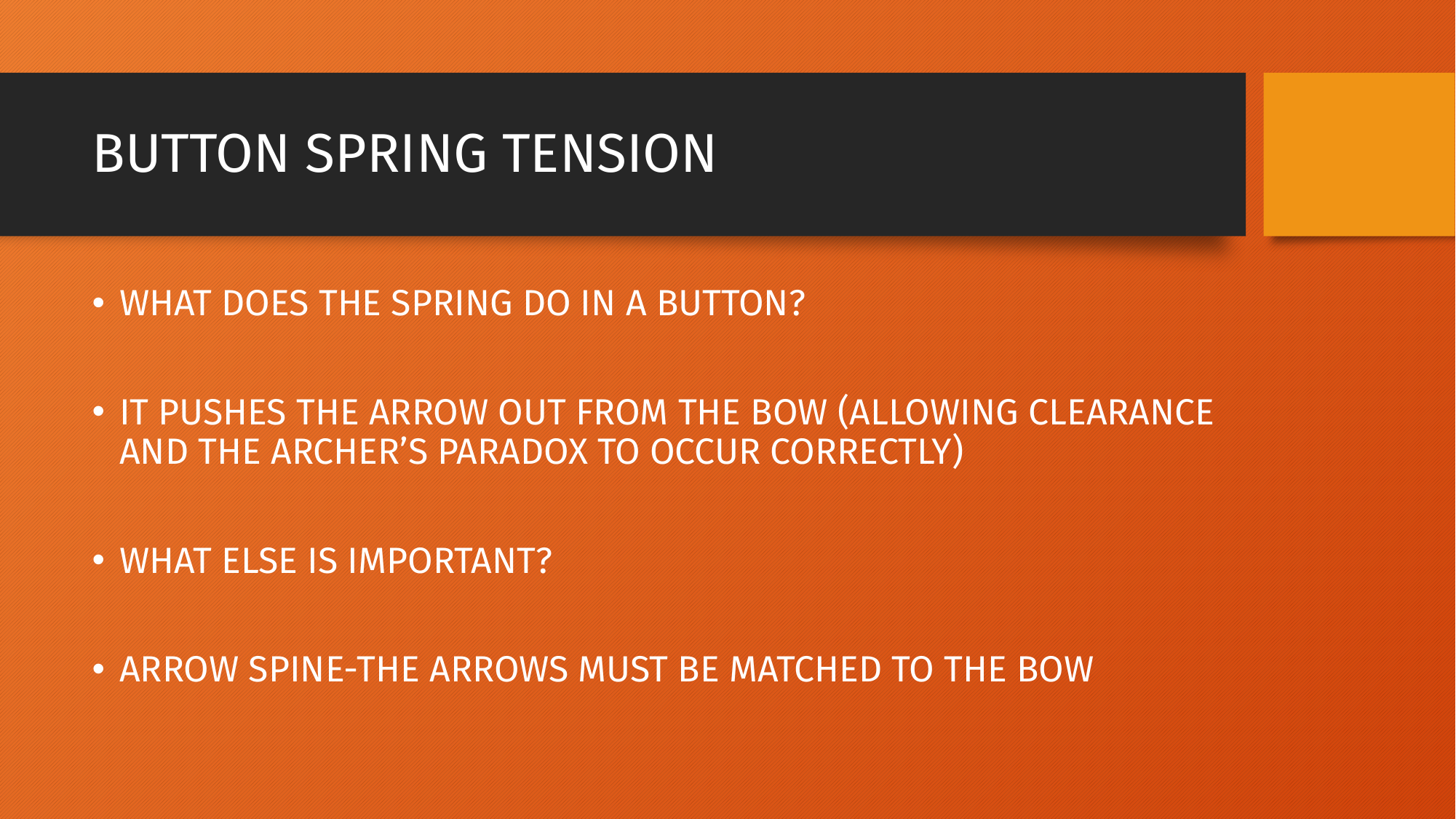

# BUTTON SPRING TENSION
WHAT DOES THE SPRING DO IN A BUTTON?

IT PUSHES THE ARROW OUT FROM THE BOW (ALLOWING CLEARANCE AND THE ARCHER’S PARADOX TO OCCUR CORRECTLY)

WHAT ELSE IS IMPORTANT?

ARROW SPINE-THE ARROWS MUST BE MATCHED TO THE BOW